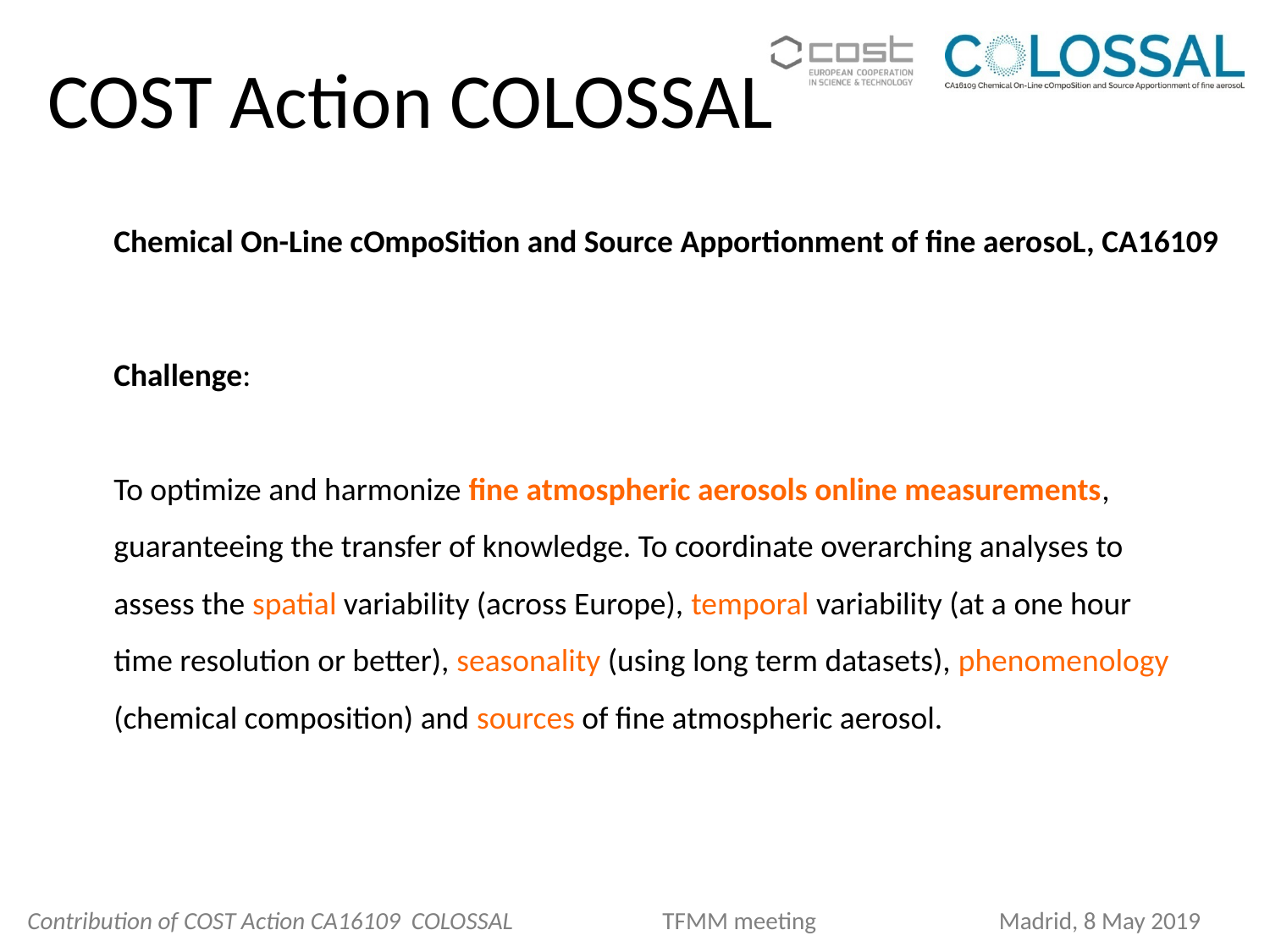

# COST Action COLOSSAL
Chemical On-Line cOmpoSition and Source Apportionment of fine aerosoL, CA16109
Challenge:

To optimize and harmonize fine atmospheric aerosols online measurements, guaranteeing the transfer of knowledge. To coordinate overarching analyses to assess the spatial variability (across Europe), temporal variability (at a one hour time resolution or better), seasonality (using long term datasets), phenomenology (chemical composition) and sources of fine atmospheric aerosol.